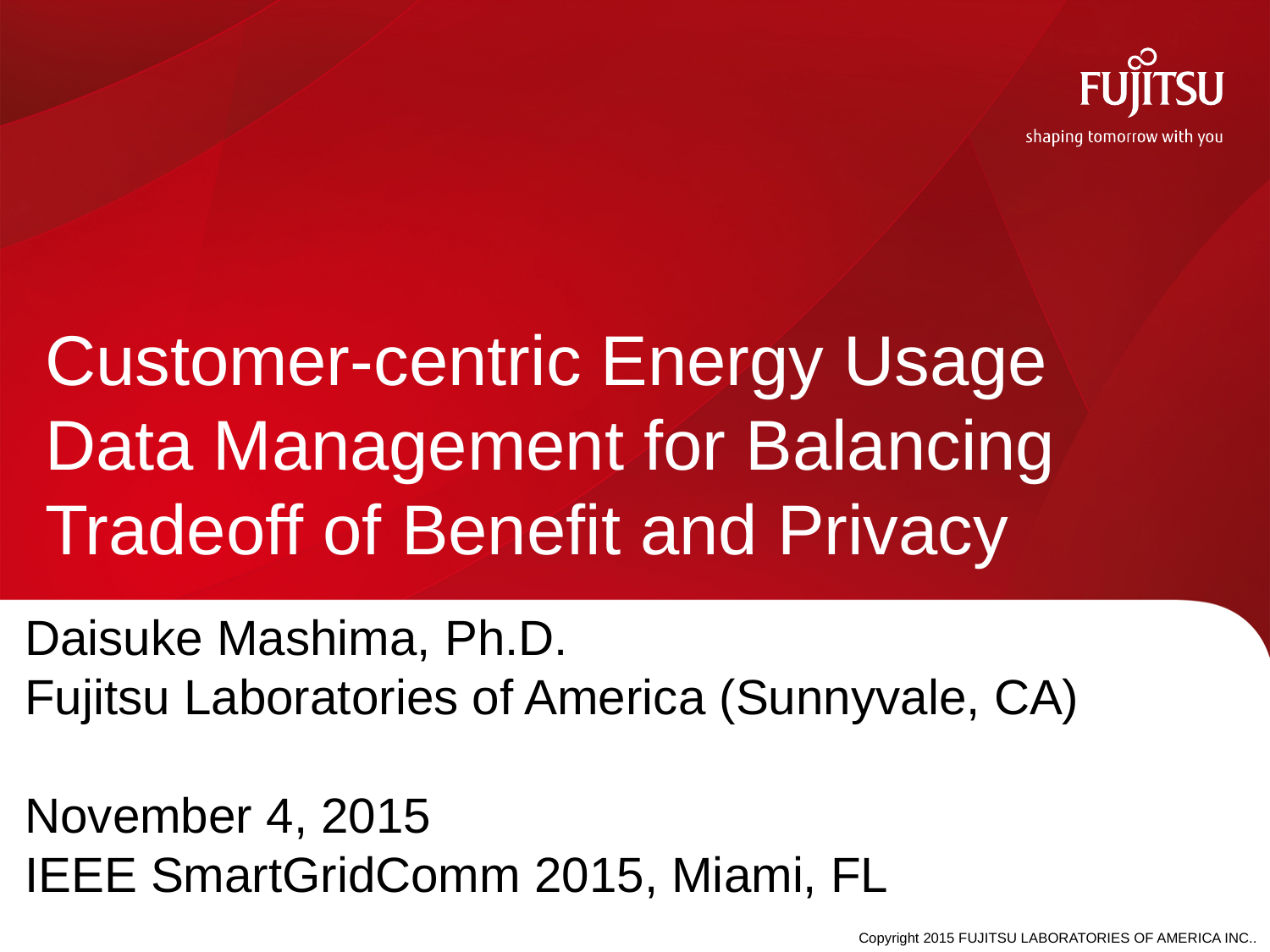

# Customer-centric Energy Usage Data Management for Balancing Tradeoff of Benefit and Privacy
Daisuke Mashima, Ph.D.
Fujitsu Laboratories of America (Sunnyvale, CA)

November 4, 2015
IEEE SmartGridComm 2015, Miami, FL
Copyright 2015 FUJITSU LABORATORIES OF AMERICA INC..